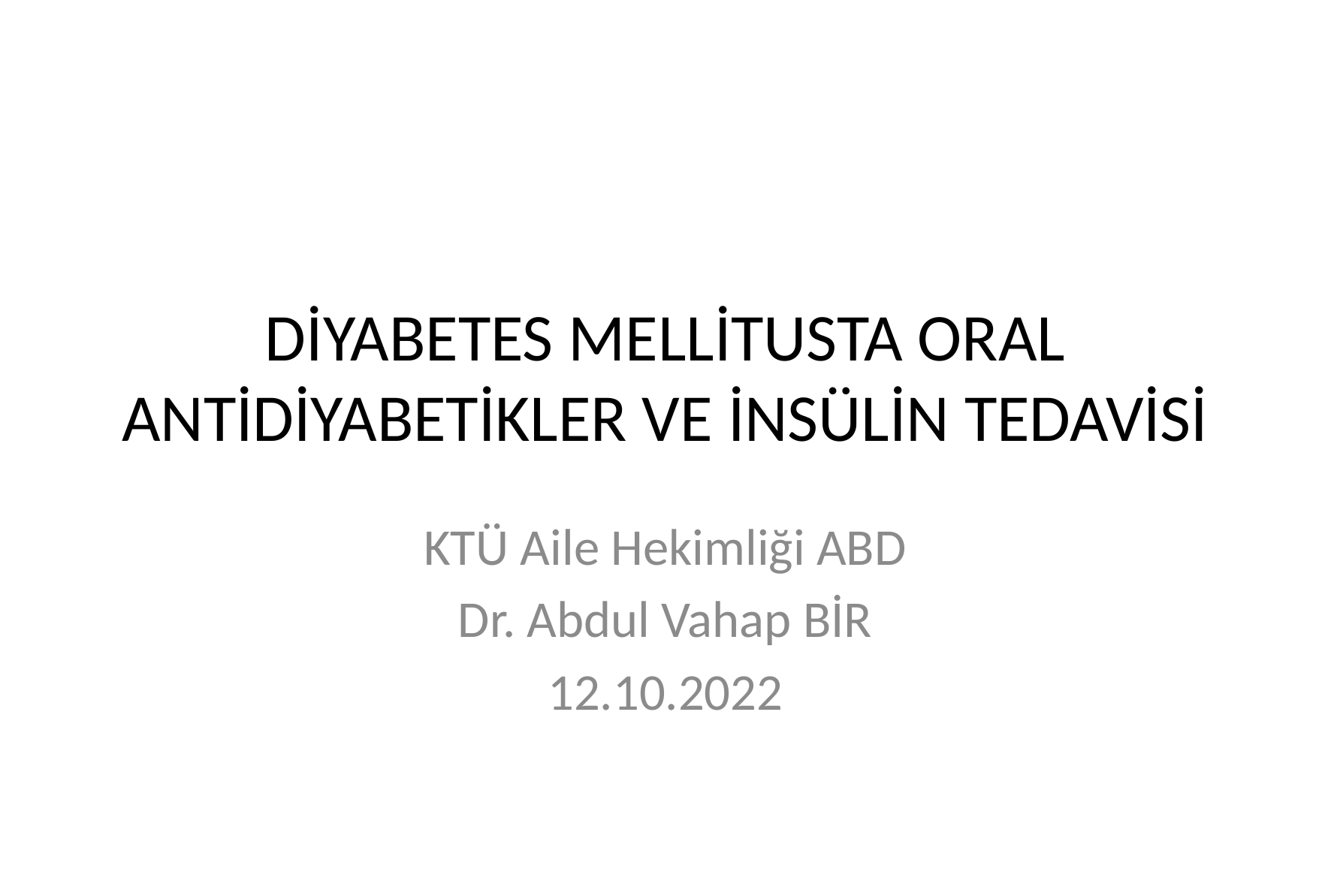

# DİYABETES MELLİTUSTA ORAL ANTİDİYABETİKLER VE İNSÜLİN TEDAVİSİ
KTÜ Aile Hekimliği ABD
Dr. Abdul Vahap BİR
12.10.2022